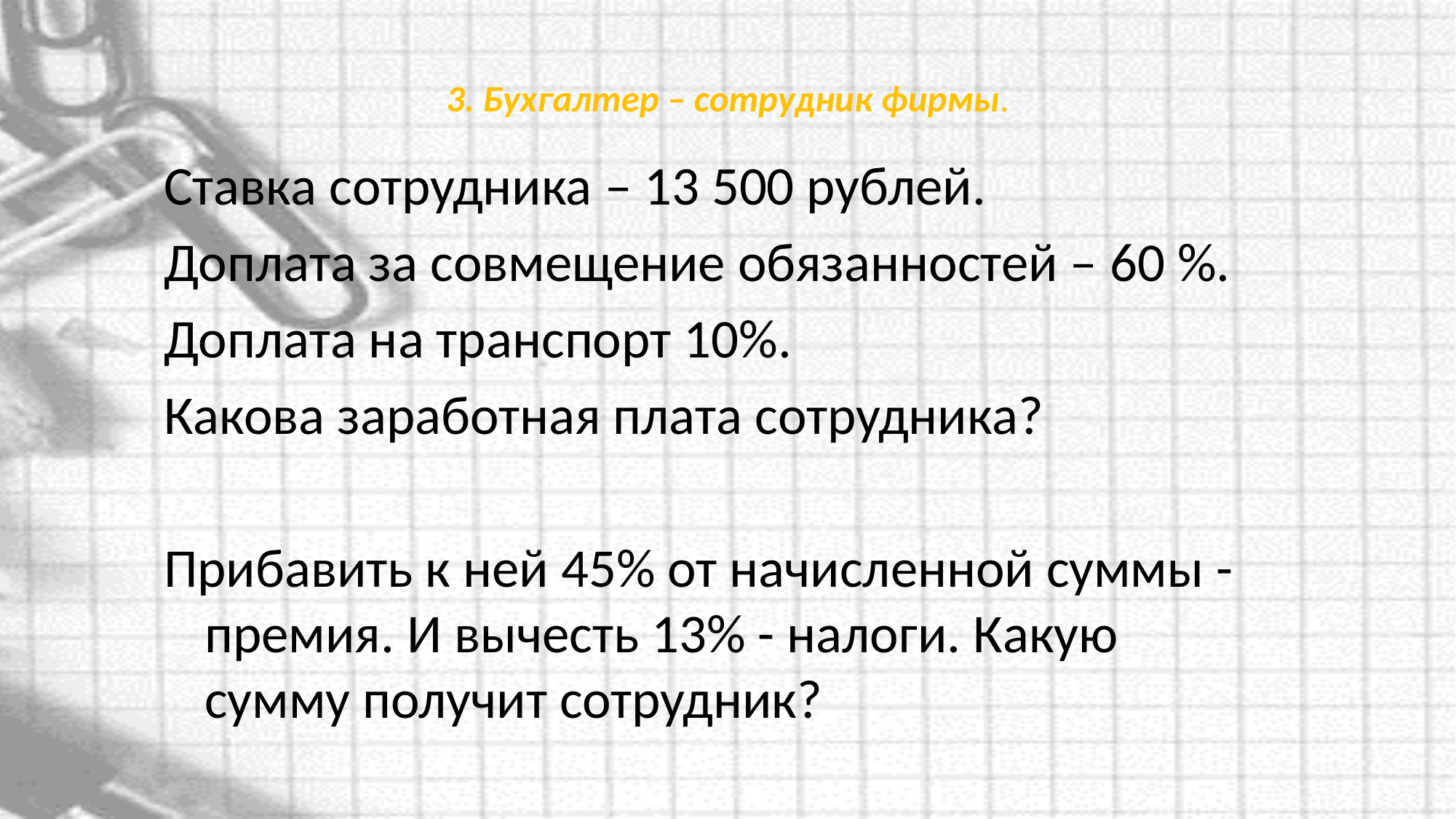

# 3. Бухгалтер – сотрудник фирмы.
Ставка сотрудника – 13 500 рублей.
Доплата за совмещение обязанностей – 60 %.
Доплата на транспорт 10%.
Какова заработная плата сотрудника?

Прибавить к ней 45% от начисленной суммы - премия. И вычесть 13% - налоги. Какую сумму получит сотрудник?